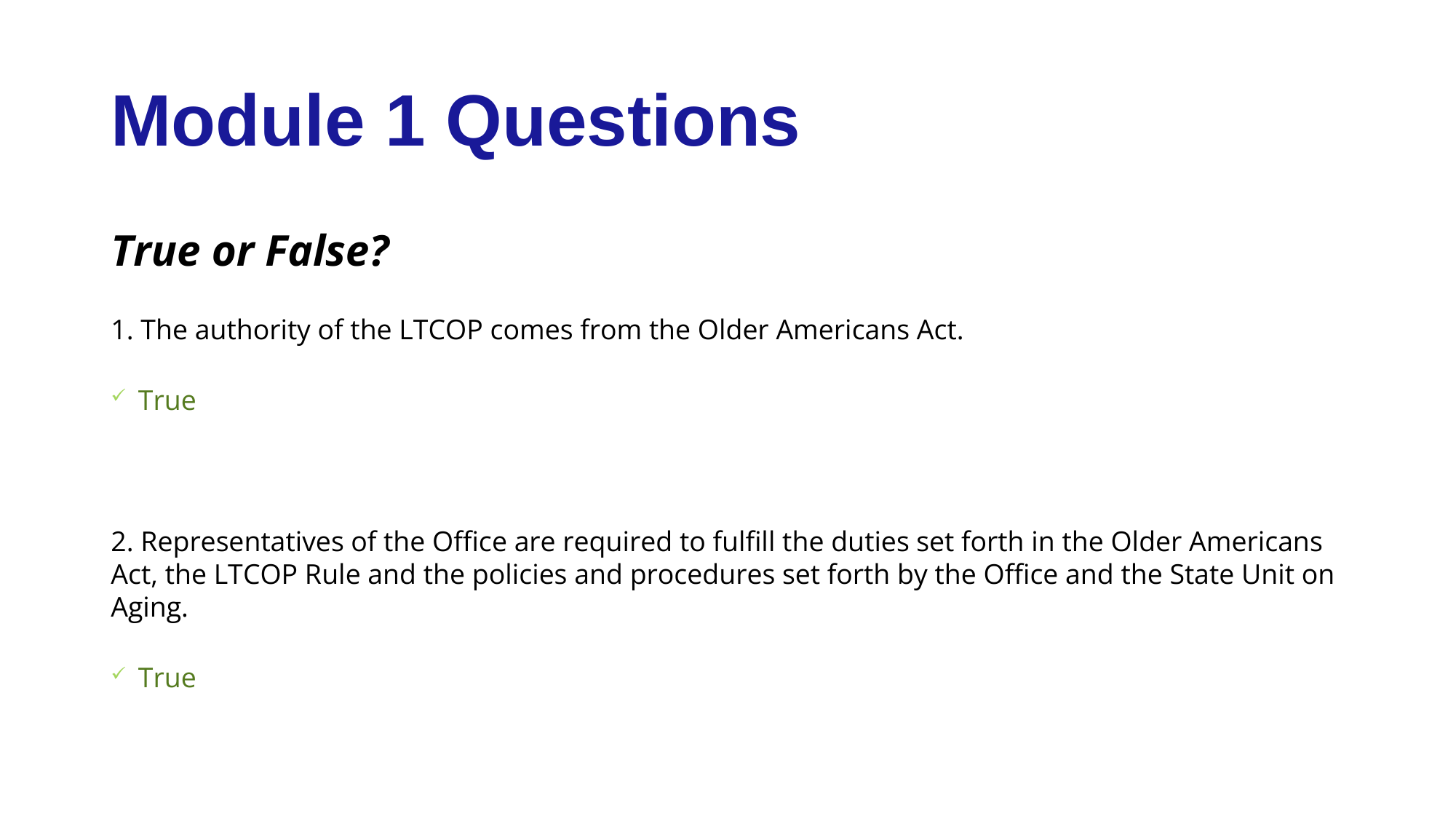

# Module 1 Questions
True or False?
1. The authority of the LTCOP comes from the Older Americans Act.
True

2. Representatives of the Office are required to fulfill the duties set forth in the Older Americans Act, the LTCOP Rule and the policies and procedures set forth by the Office and the State Unit on Aging.
True